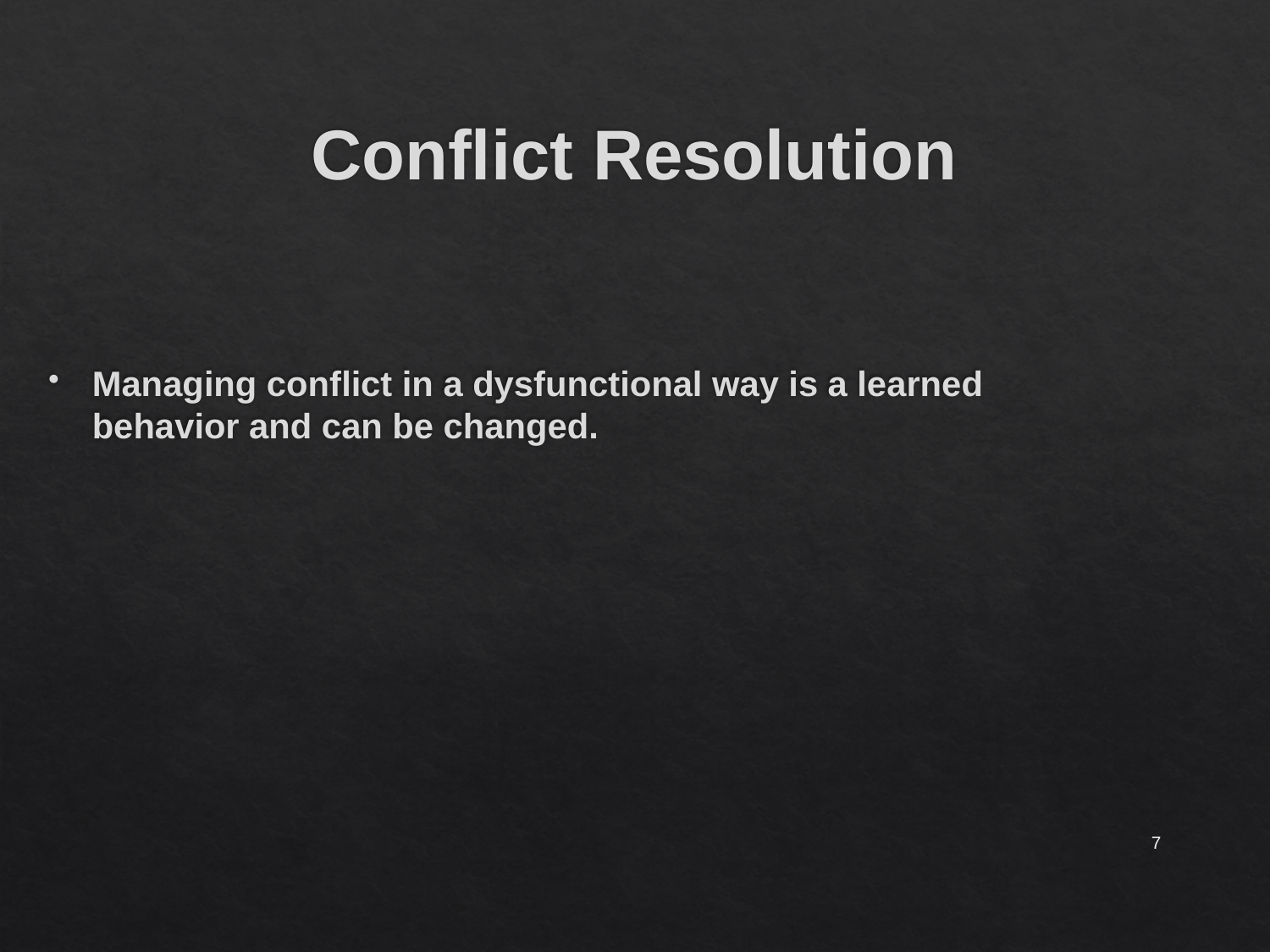

# Conflict Resolution
Managing conflict in a dysfunctional way is a learned behavior and can be changed.
7